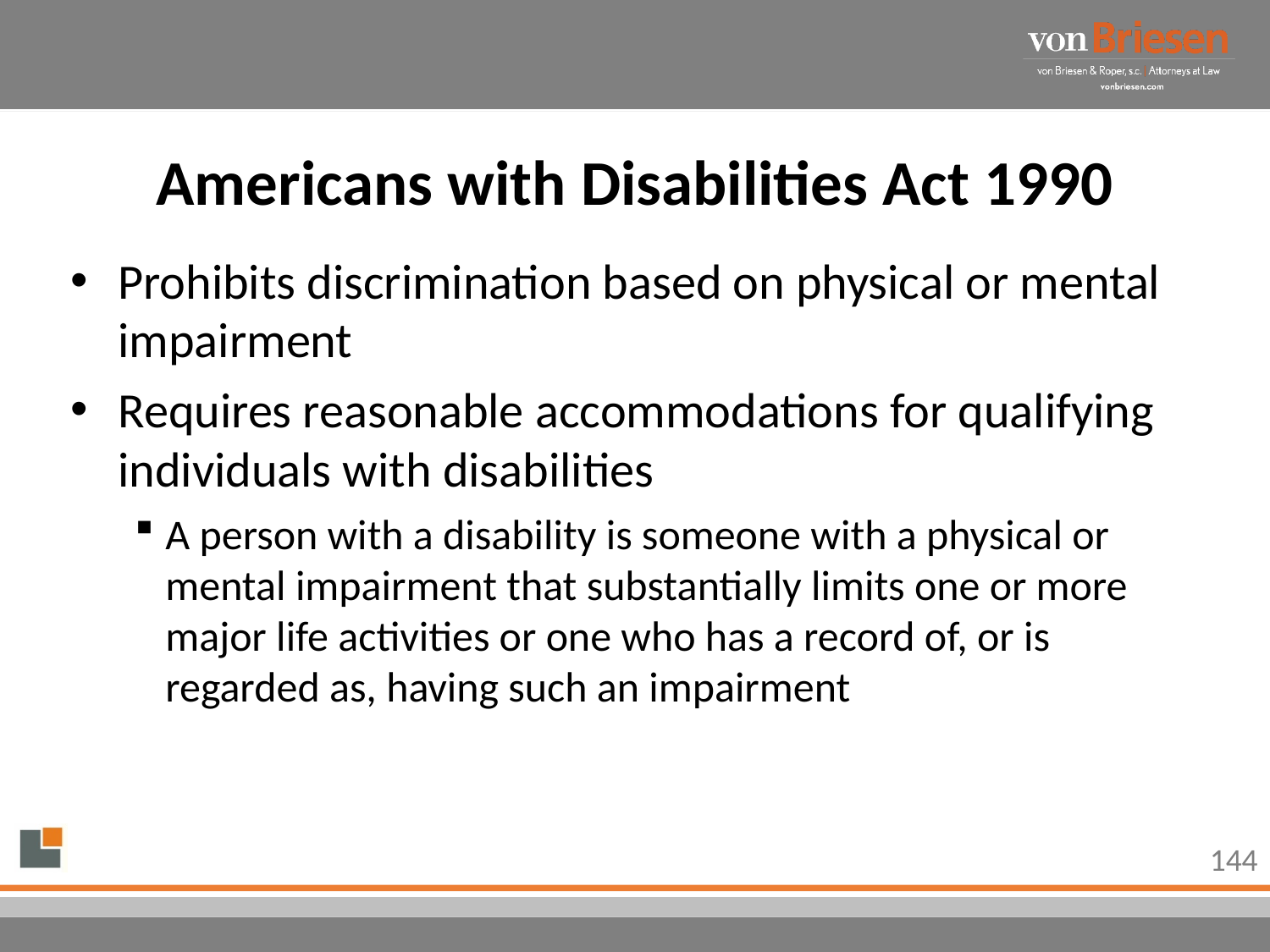

# Americans with Disabilities Act 1990
Prohibits discrimination based on physical or mental impairment
Requires reasonable accommodations for qualifying individuals with disabilities
A person with a disability is someone with a physical or mental impairment that substantially limits one or more major life activities or one who has a record of, or is regarded as, having such an impairment
144